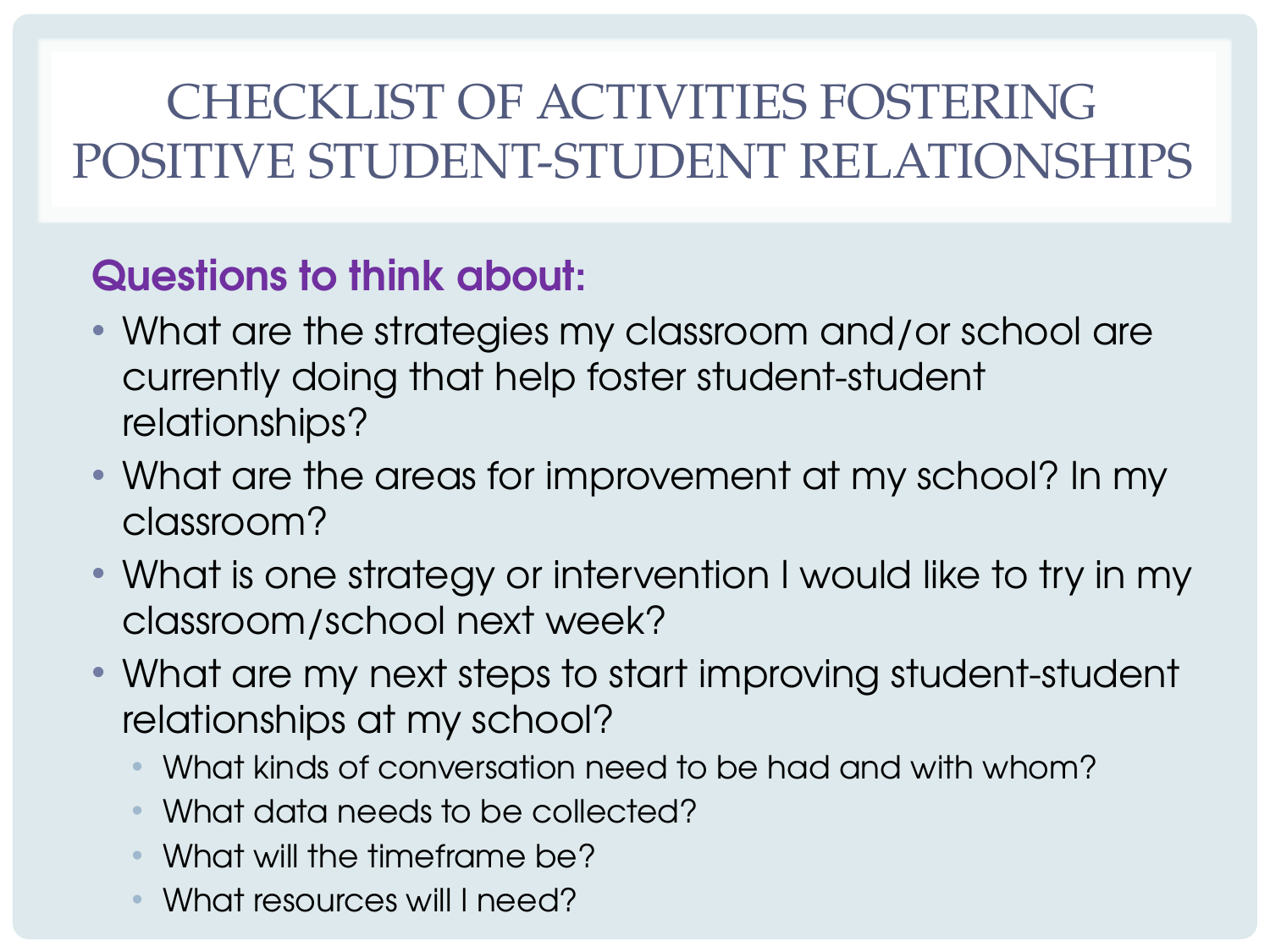

# Checklist of activities fostering positive student-student relationships
Questions to think about:
What are the strategies my classroom and/or school are currently doing that help foster student-student relationships?
What are the areas for improvement at my school? In my classroom?
What is one strategy or intervention I would like to try in my classroom/school next week?
What are my next steps to start improving student-student relationships at my school?
What kinds of conversation need to be had and with whom?
What data needs to be collected?
What will the timeframe be?
What resources will I need?